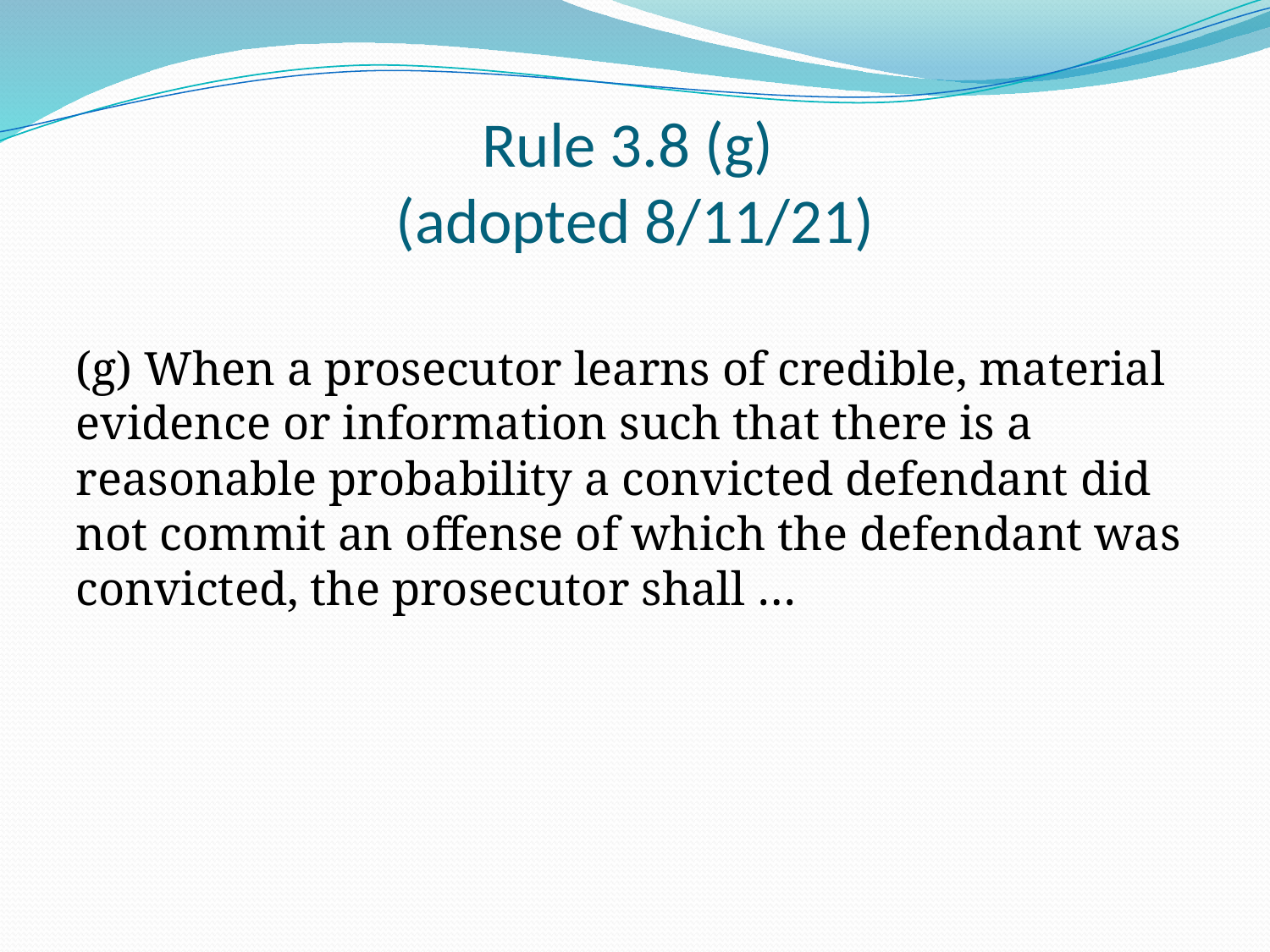

# Rule 3.8 (g) (adopted 8/11/21)

(g) When a prosecutor learns of credible, material evidence or information such that there is a reasonable probability a convicted defendant did not commit an offense of which the defendant was convicted, the prosecutor shall …